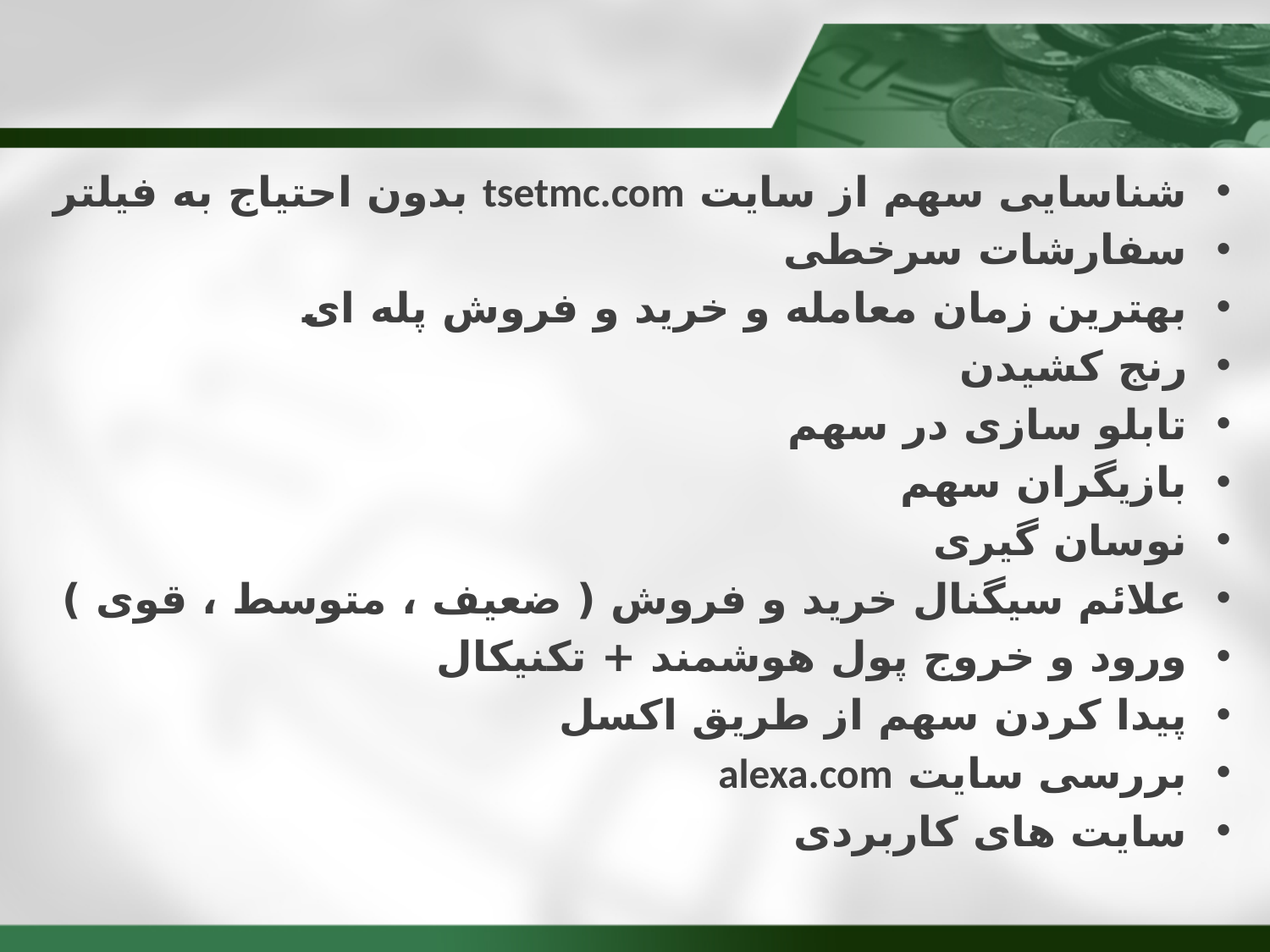

شناسایی سهم از سایت tsetmc.com بدون احتیاج به فیلتر
سفارشات سرخطی
بهترین زمان معامله و خرید و فروش پله ای
رنج کشیدن
تابلو سازی در سهم
بازیگران سهم
نوسان گیری
علائم سیگنال خرید و فروش ( ضعیف ، متوسط ، قوی )
ورود و خروج پول هوشمند + تکنیکال
پیدا کردن سهم از طریق اکسل
بررسی سایت alexa.com
سایت های کاربردی